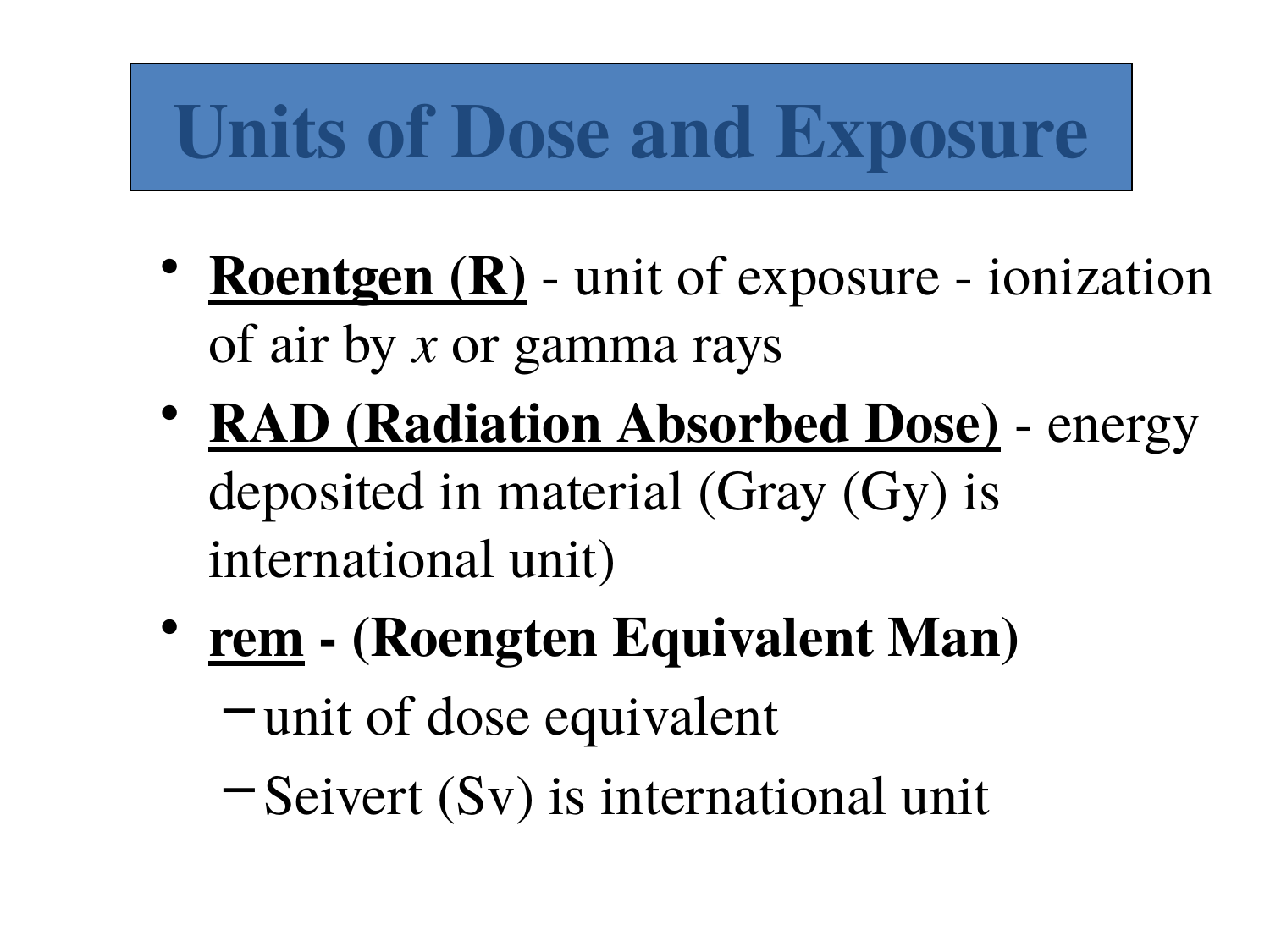

Units of Dose and Exposure
Roentgen (R) - unit of exposure - ionization of air by x or gamma rays
RAD (Radiation Absorbed Dose) - energy deposited in material (Gray (Gy) is international unit)
rem - (Roengten Equivalent Man)
unit of dose equivalent
Seivert (Sv) is international unit